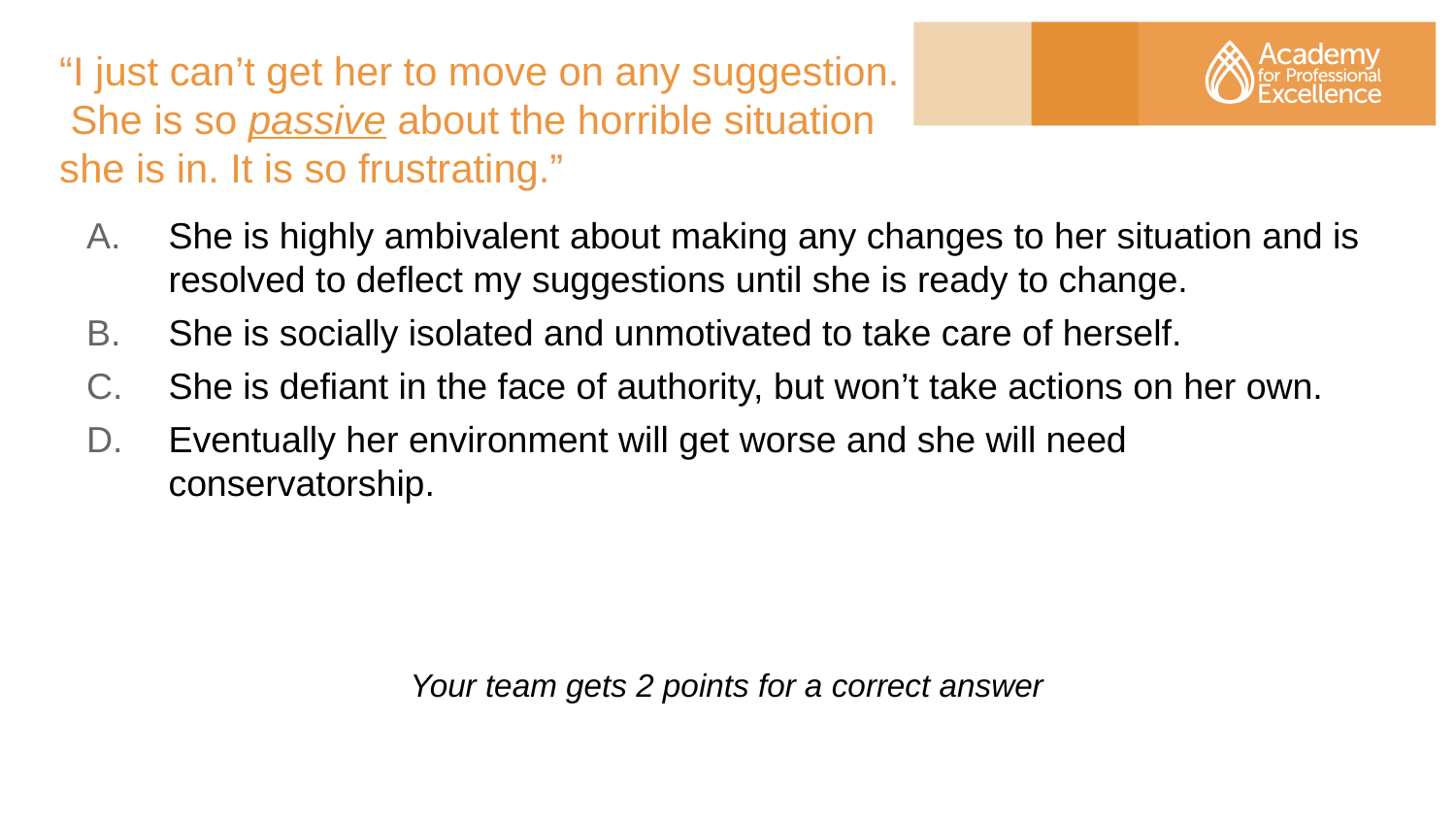

# “I just can’t get her to move on any suggestion.  She is so passive about the horrible situation she is in. It is so frustrating.”
She is highly ambivalent about making any changes to her situation and is resolved to deflect my suggestions until she is ready to change.
She is socially isolated and unmotivated to take care of herself.
She is defiant in the face of authority, but won’t take actions on her own.
Eventually her environment will get worse and she will need conservatorship.

Your team gets 2 points for a correct answer